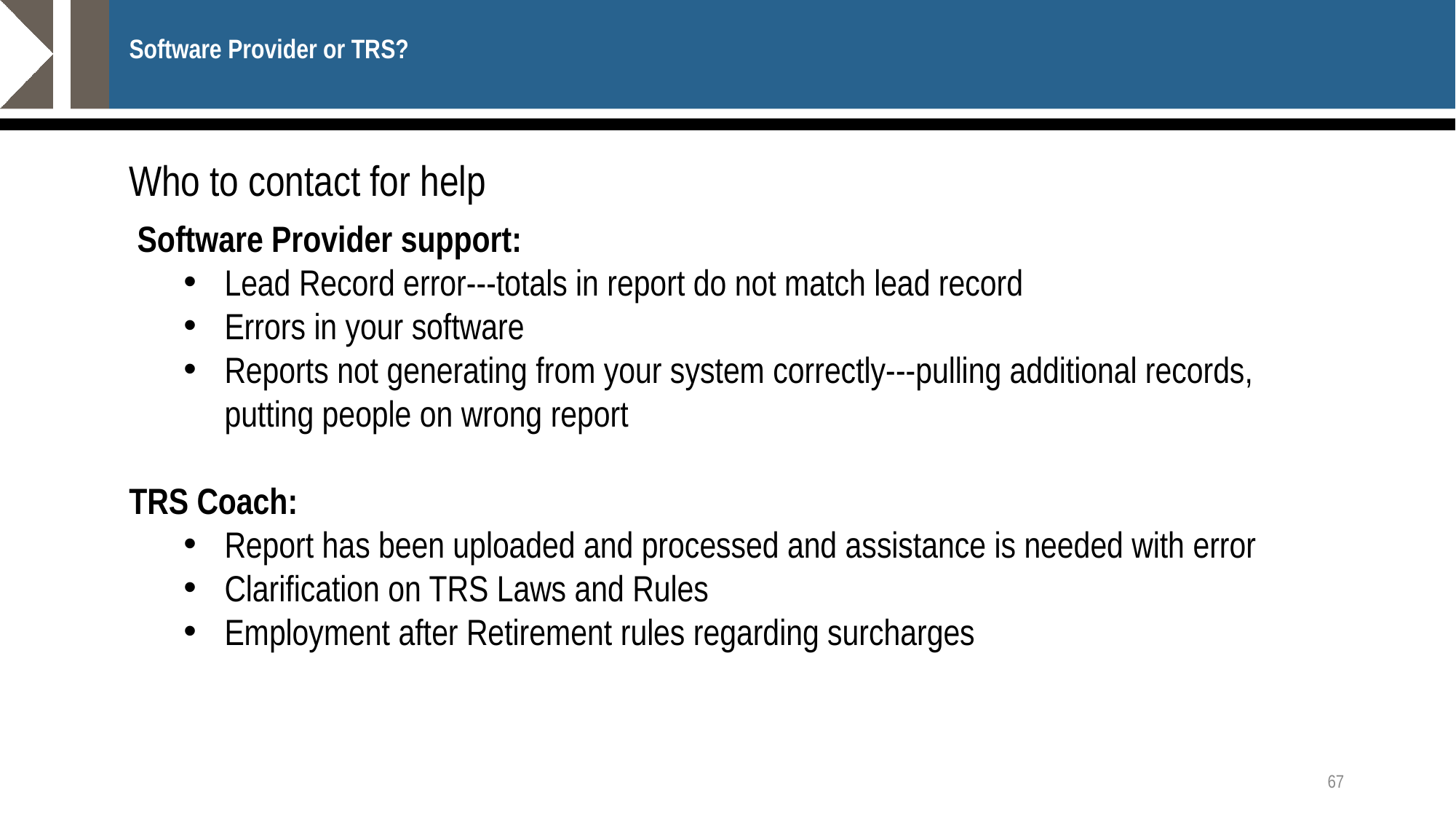

# Software Provider or TRS?
Who to contact for help
 Software Provider support:
Lead Record error---totals in report do not match lead record
Errors in your software
Reports not generating from your system correctly---pulling additional records, putting people on wrong report

TRS Coach:
Report has been uploaded and processed and assistance is needed with error
Clarification on TRS Laws and Rules
Employment after Retirement rules regarding surcharges
67